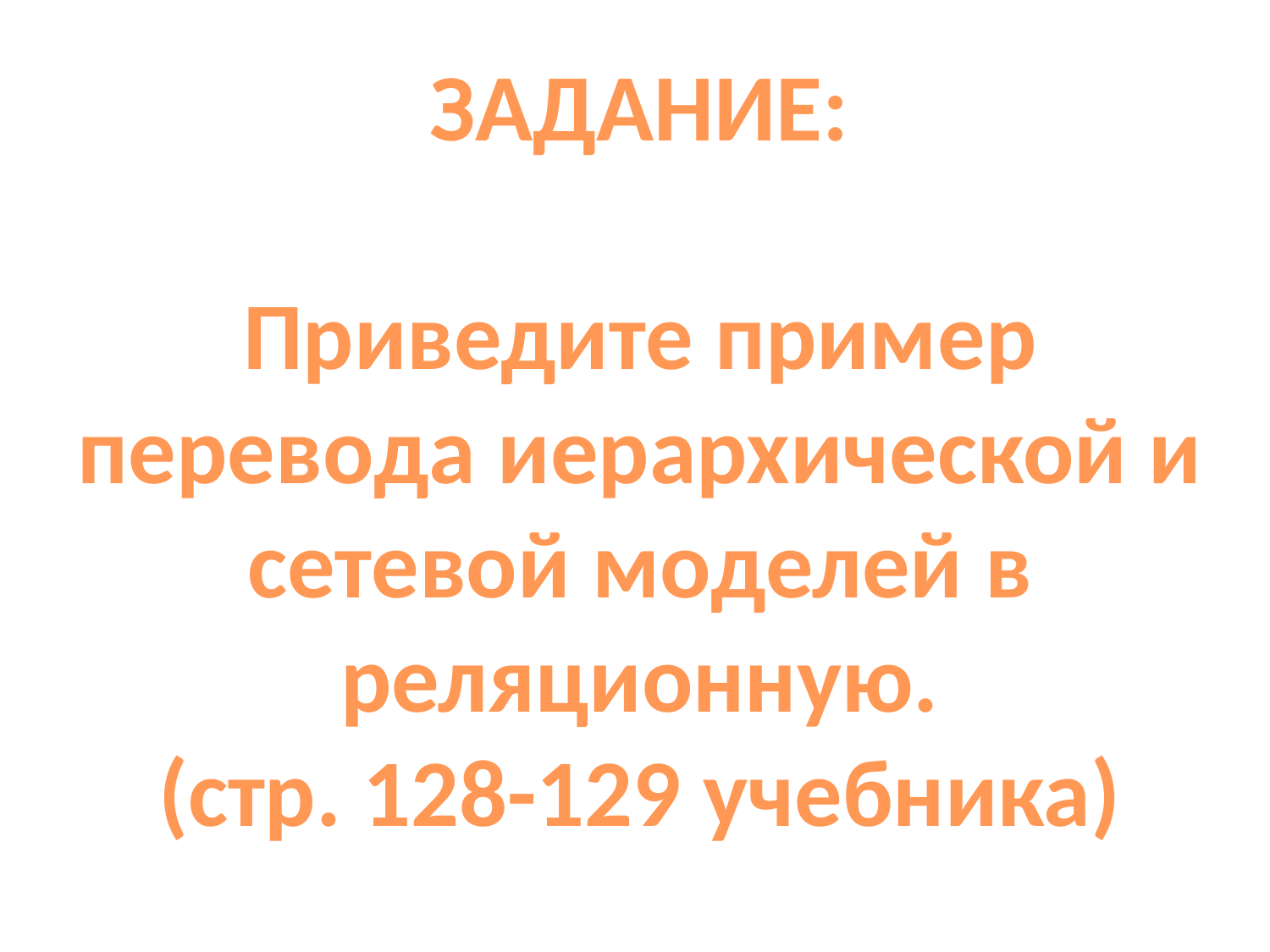

ЗАДАНИЕ:

Приведите пример перевода иерархической и сетевой моделей в реляционную.
(стр. 128-129 учебника)